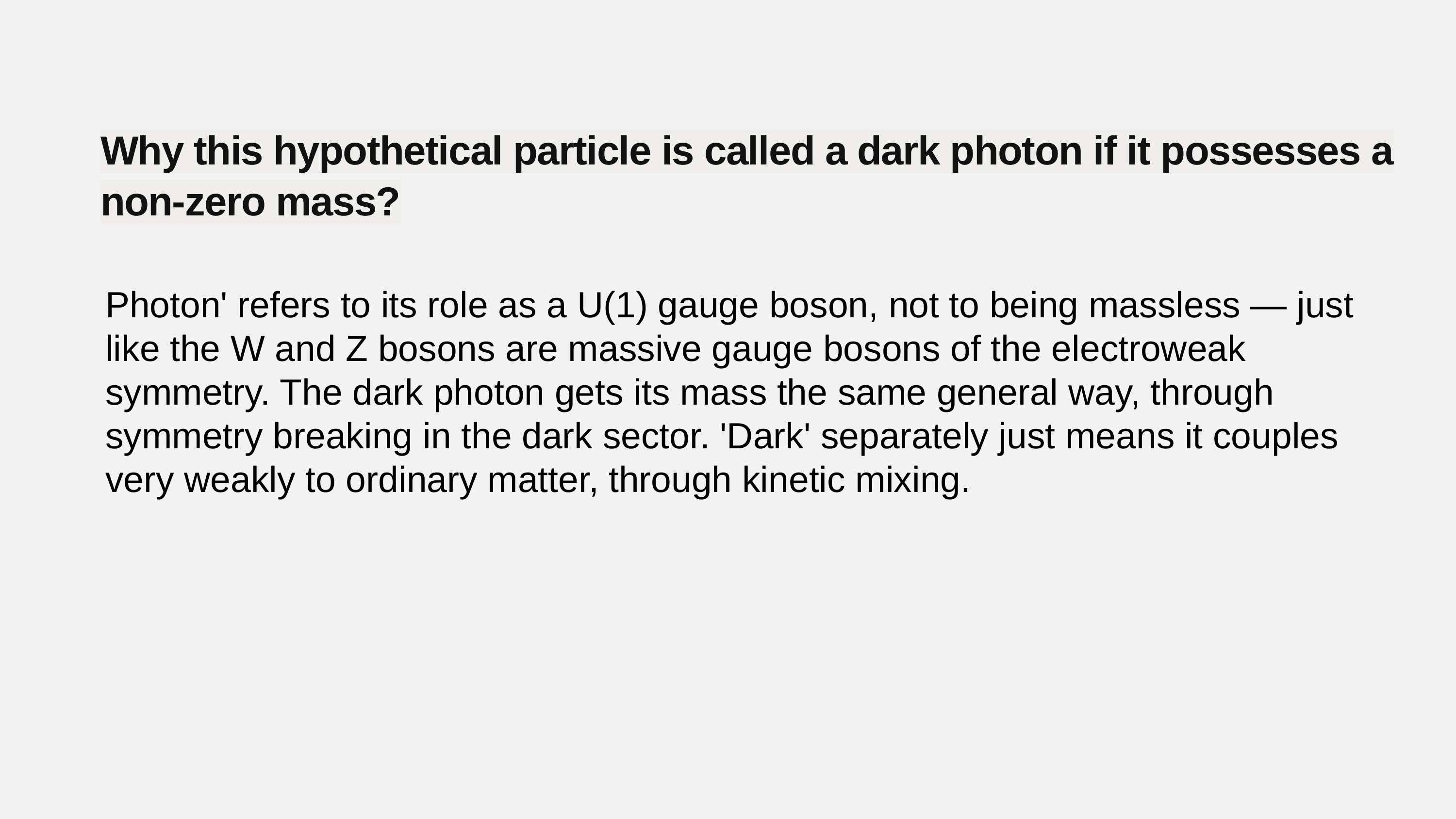

Why this hypothetical particle is called a dark photon if it possesses a non-zero mass?

Photon' refers to its role as a U(1) gauge boson, not to being massless — just like the W and Z bosons are massive gauge bosons of the electroweak symmetry. The dark photon gets its mass the same general way, through symmetry breaking in the dark sector. 'Dark' separately just means it couples very weakly to ordinary matter, through kinetic mixing.